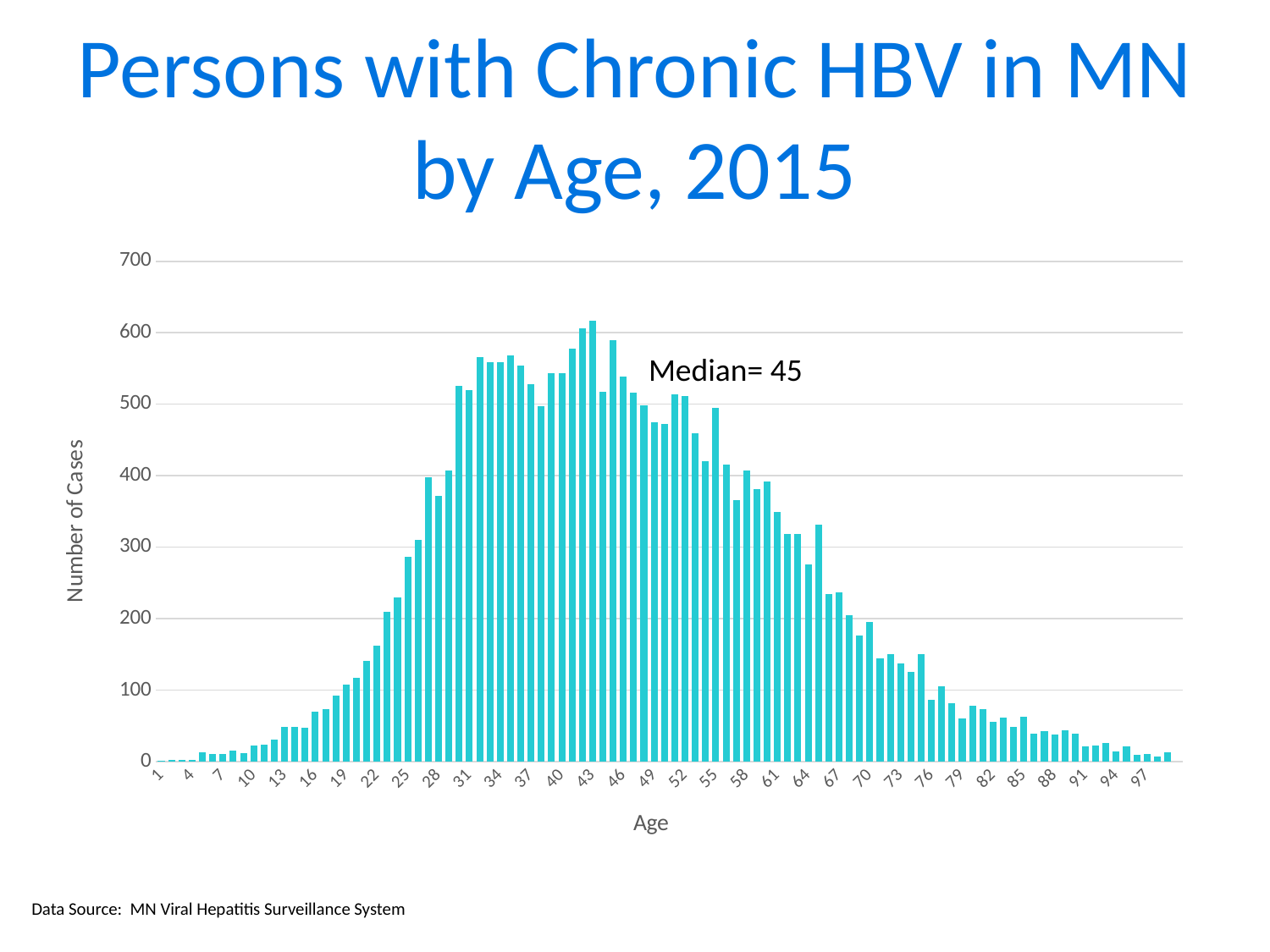

# Persons with Chronic HBV in MN by Age, 2015

### Chart

| Category | Series 1 |
|---|---|
| 1 | 1.0 |
| 2 | 2.0 |
| 3 | 3.0 |
| 4 | 3.0 |
| 5 | 13.0 |
| 6 | 11.0 |
| 7 | 11.0 |
| 8 | 15.0 |
| 9 | 12.0 |
| 10 | 23.0 |
| 11 | 24.0 |
| 12 | 31.0 |
| 13 | 49.0 |
| 14 | 49.0 |
| 15 | 48.0 |
| 16 | 70.0 |
| 17 | 74.0 |
| 18 | 92.0 |
| 19 | 108.0 |
| 20 | 117.0 |
| 21 | 141.0 |
| 22 | 162.0 |
| 23 | 210.0 |
| 24 | 230.0 |
| 25 | 287.0 |
| 26 | 310.0 |
| 27 | 398.0 |
| 28 | 372.0 |
| 29 | 407.0 |
| 30 | 526.0 |
| 31 | 520.0 |
| 32 | 566.0 |
| 33 | 559.0 |
| 34 | 559.0 |
| 35 | 568.0 |
| 36 | 554.0 |
| 37 | 528.0 |
| 38 | 497.0 |
| 39 | 544.0 |
| 40 | 543.0 |
| 41 | 578.0 |
| 42 | 606.0 |
| 43 | 617.0 |
| 44 | 518.0 |
| 45 | 590.0 |
| 46 | 539.0 |
| 47 | 516.0 |
| 48 | 499.0 |
| 49 | 475.0 |
| 50 | 473.0 |
| 51 | 514.0 |
| 52 | 512.0 |
| 53 | 460.0 |
| 54 | 420.0 |
| 55 | 495.0 |
| 56 | 416.0 |
| 57 | 366.0 |
| 58 | 407.0 |
| 59 | 381.0 |
| 60 | 392.0 |
| 61 | 349.0 |
| 62 | 319.0 |
| 63 | 319.0 |
| 64 | 276.0 |
| 65 | 331.0 |
| 66 | 235.0 |
| 67 | 237.0 |
| 68 | 205.0 |
| 69 | 177.0 |
| 70 | 196.0 |
| 71 | 145.0 |
| 72 | 151.0 |
| 73 | 138.0 |
| 74 | 126.0 |
| 75 | 151.0 |
| 76 | 86.0 |
| 77 | 105.0 |
| 78 | 82.0 |
| 79 | 61.0 |
| 80 | 78.0 |
| 81 | 73.0 |
| 82 | 56.0 |
| 83 | 62.0 |
| 84 | 49.0 |
| 85 | 63.0 |
| 86 | 39.0 |
| 87 | 43.0 |
| 88 | 38.0 |
| 89 | 44.0 |
| 90 | 39.0 |
| 91 | 22.0 |
| 92 | 23.0 |
| 93 | 26.0 |
| 94 | 14.0 |
| 95 | 21.0 |
| 96 | 10.0 |
| 97 | 11.0 |
| 98 | 7.0 |
| 99 | 13.0 |
|  | None |
Median= 45
Data Source:  MN Viral Hepatitis Surveillance System